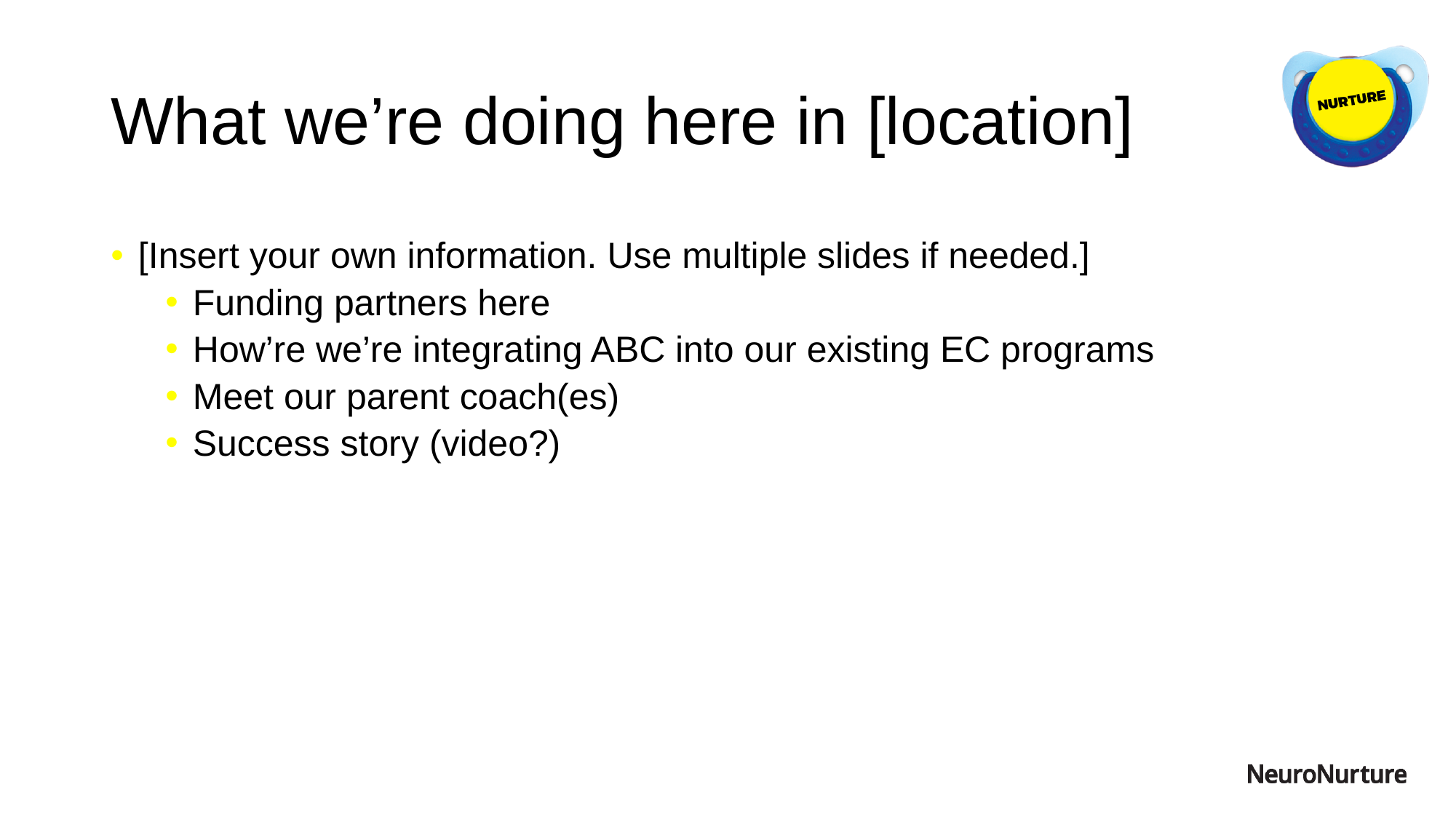

# What we’re doing here in [location]
[Insert your own information. Use multiple slides if needed.]
Funding partners here
How’re we’re integrating ABC into our existing EC programs
Meet our parent coach(es)
Success story (video?)